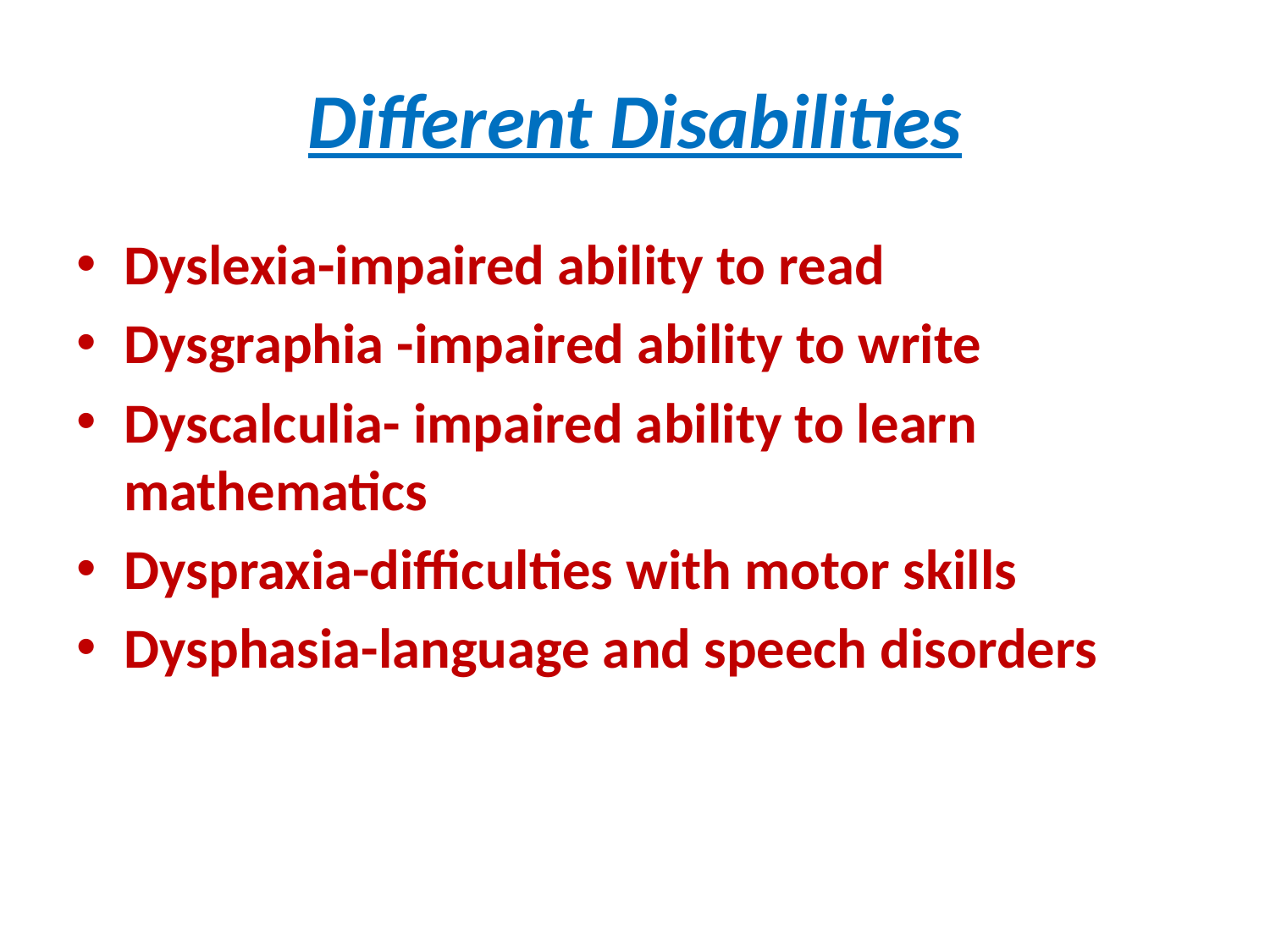

# Different Disabilities
Dyslexia-impaired ability to read
Dysgraphia -impaired ability to write
Dyscalculia- impaired ability to learn mathematics
Dyspraxia-difficulties with motor skills
Dysphasia-language and speech disorders